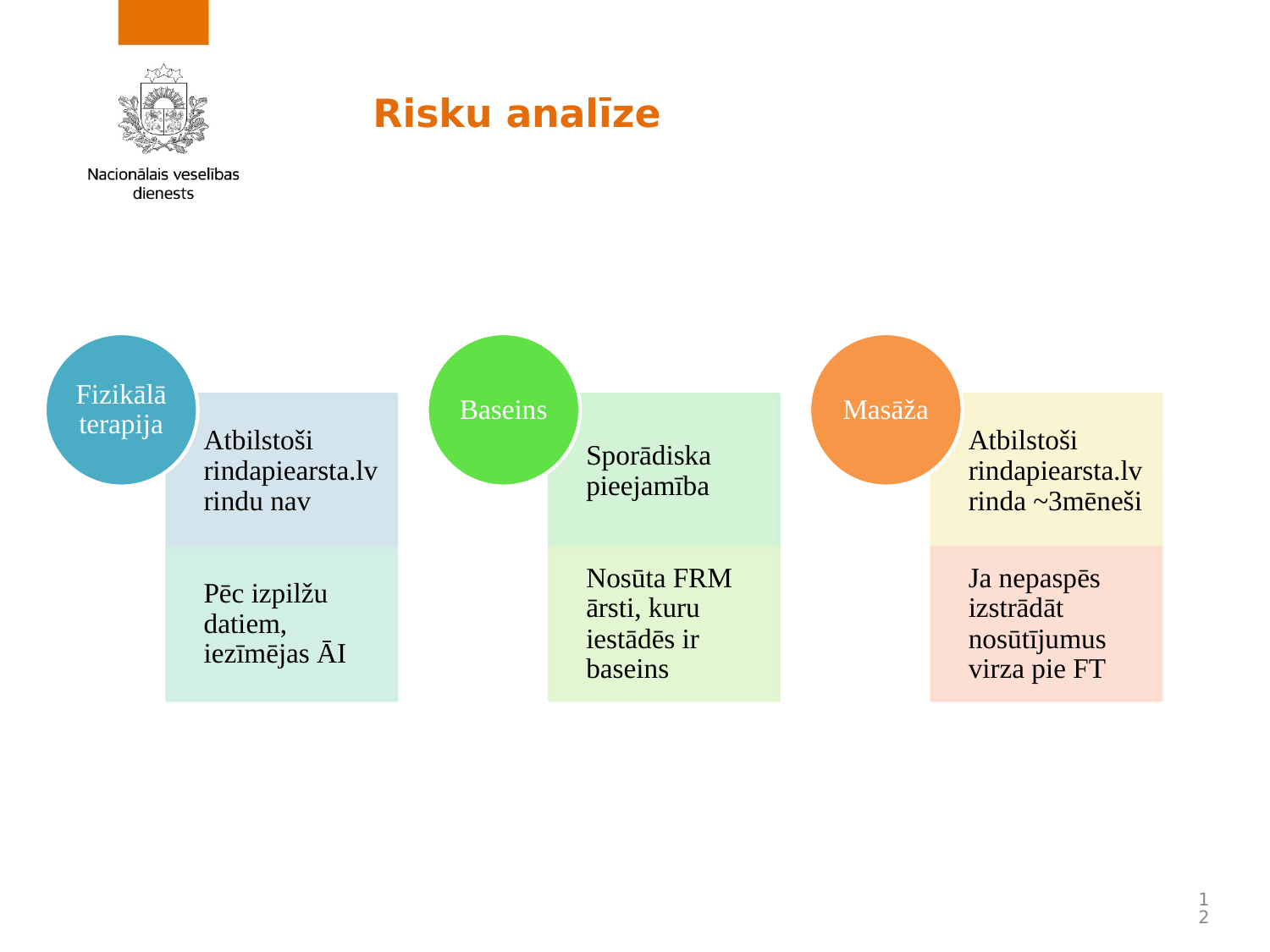

# Risku analīze
Atbilstoši rindapiearsta.lv rindu nav
Pēc izpilžu datiem, iezīmējas ĀI
Fizikālā terapija
Sporādiska pieejamība
Nosūta FRM ārsti, kuru iestādēs ir baseins
Baseins
Atbilstoši rindapiearsta.lv rinda ~3mēneši
Ja nepaspēs izstrādāt nosūtījumus virza pie FT
Masāža

12